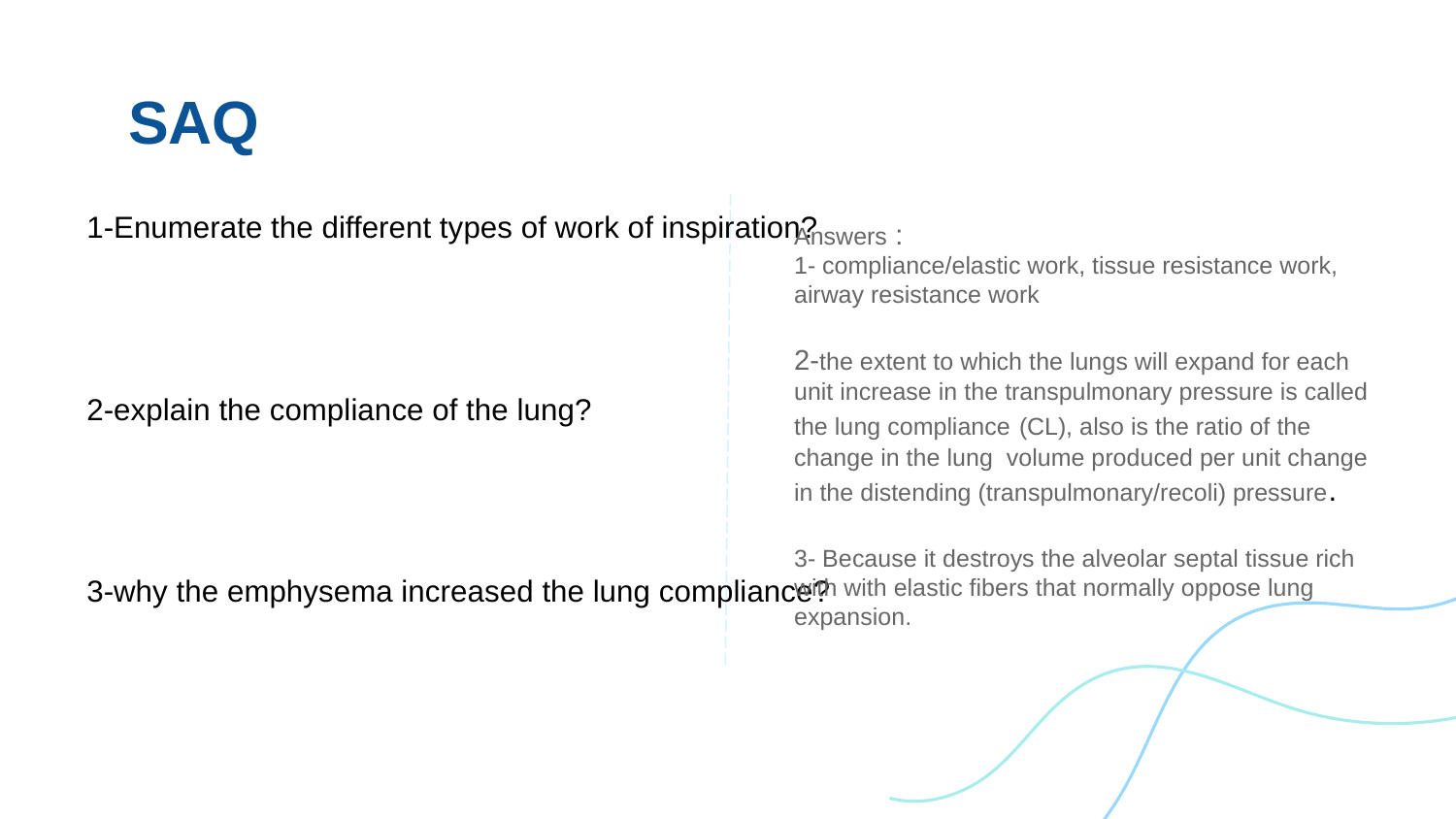

# SAQ
1-Enumerate the different types of work of inspiration?

2-explain the compliance of the lung?

3-why the emphysema increased the lung compliance?

Answers :
1- compliance/elastic work, tissue resistance work, airway resistance work

2-the extent to which the lungs will expand for each unit increase in the transpulmonary pressure is called the lung compliance (CL), also is the ratio of the change in the lung  volume produced per unit change in the distending (transpulmonary/recoli) pressure.

3- Because it destroys the alveolar septal tissue rich with with elastic fibers that normally oppose lung expansion.